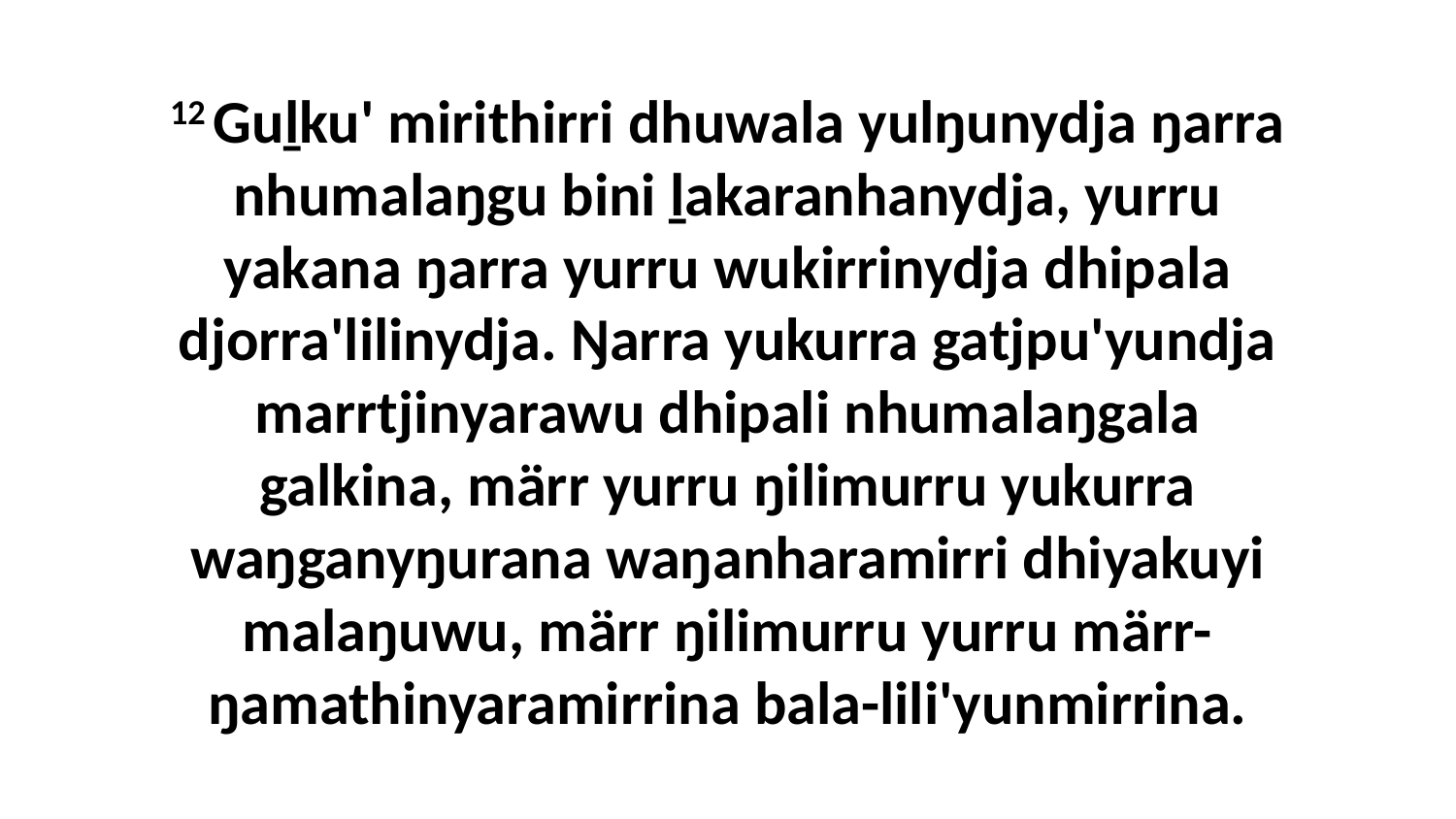

12 Guḻku' mirithirri dhuwala yulŋunydja ŋarra nhumalaŋgu bini ḻakaranhanydja, yurru yakana ŋarra yurru wukirrinydja dhipala djorra'lilinydja. Ŋarra yukurra gatjpu'yundja marrtjinyarawu dhipali nhumalaŋgala galkina, märr yurru ŋilimurru yukurra waŋganyŋurana waŋanharamirri dhiyakuyi malaŋuwu, märr ŋilimurru yurru märr-ŋamathinyaramirrina bala-lili'yunmirrina.